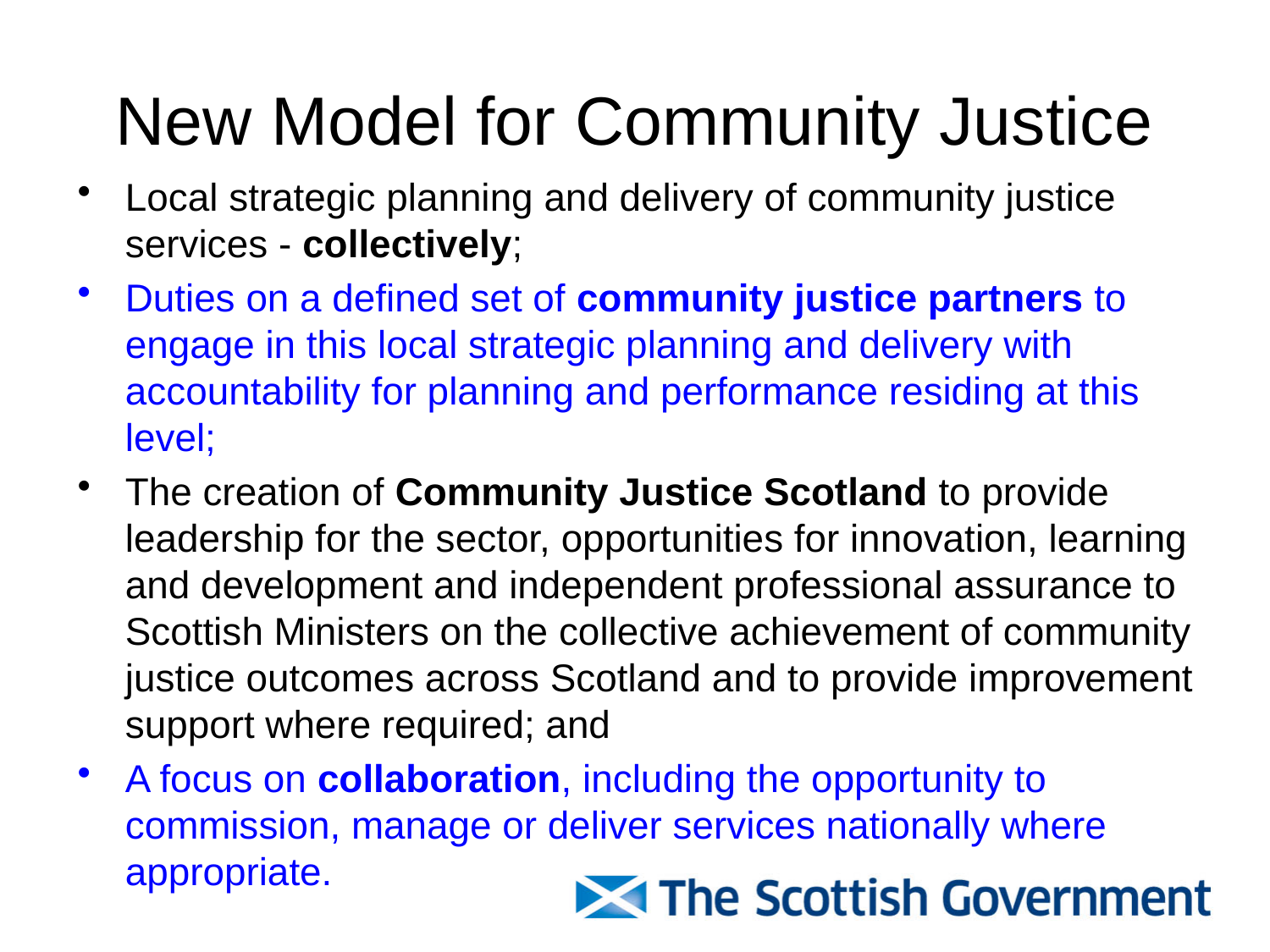

# New Model for Community Justice
Local strategic planning and delivery of community justice services - collectively;
Duties on a defined set of community justice partners to engage in this local strategic planning and delivery with accountability for planning and performance residing at this level;
The creation of Community Justice Scotland to provide leadership for the sector, opportunities for innovation, learning and development and independent professional assurance to Scottish Ministers on the collective achievement of community justice outcomes across Scotland and to provide improvement support where required; and
A focus on collaboration, including the opportunity to commission, manage or deliver services nationally where appropriate.